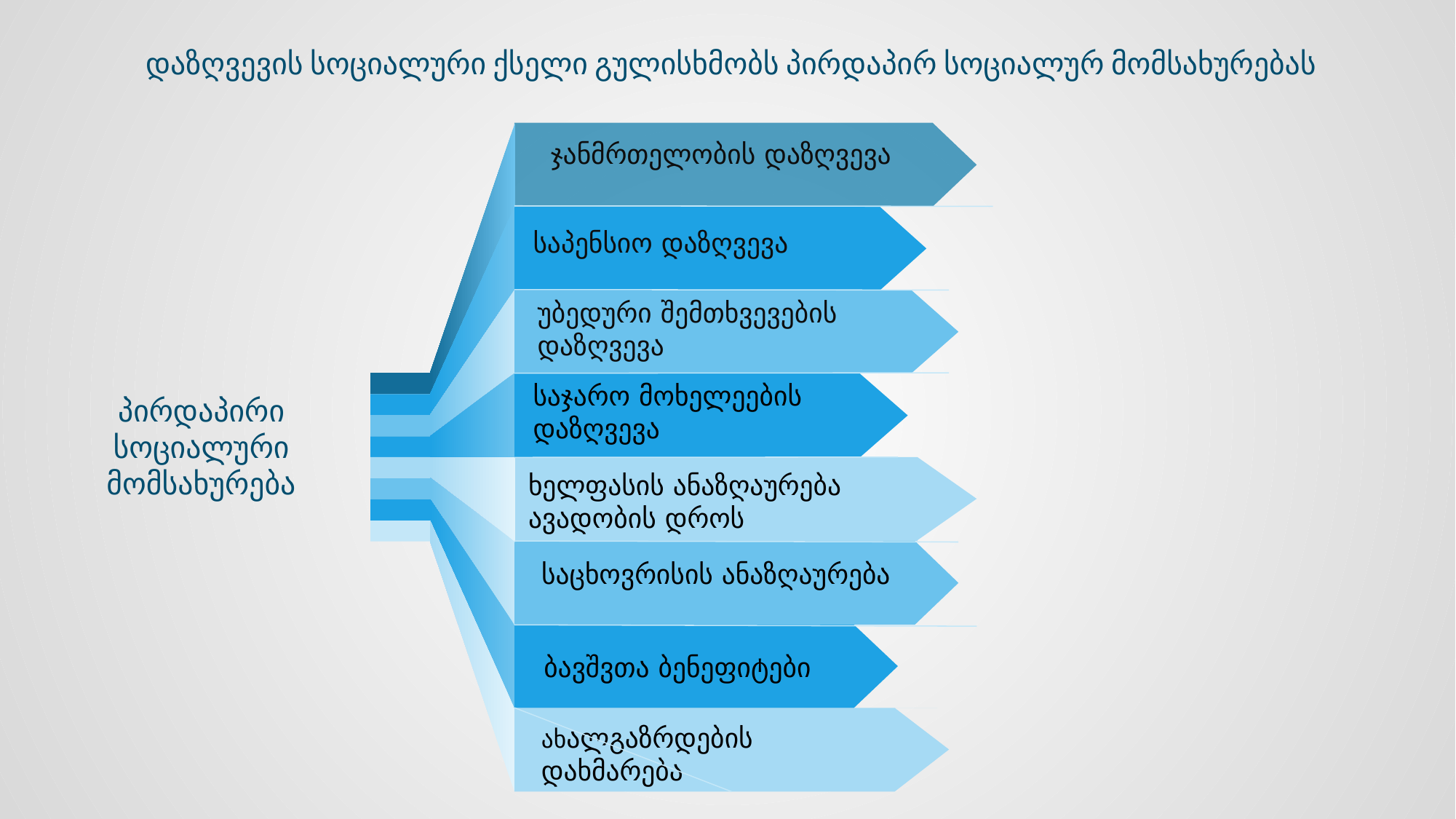

# დაზღვევის სოციალური ქსელი გულისხმობს პირდაპირ სოციალურ მომსახურებას

ჯანმრთელობის დაზღვევა

საპენსიო დაზღვევა

უბედური შემთხვევების დაზღვევა

საჯარო მოხელეების დაზღვევა

პირდაპირი სოციალური მომსახურება

ხელფასის ანაზღაურება ავადობის დროს

საცხოვრისის ანაზღაურება

ბავშვთა ბენეფიტები

ახალგაზრდების დახმარება